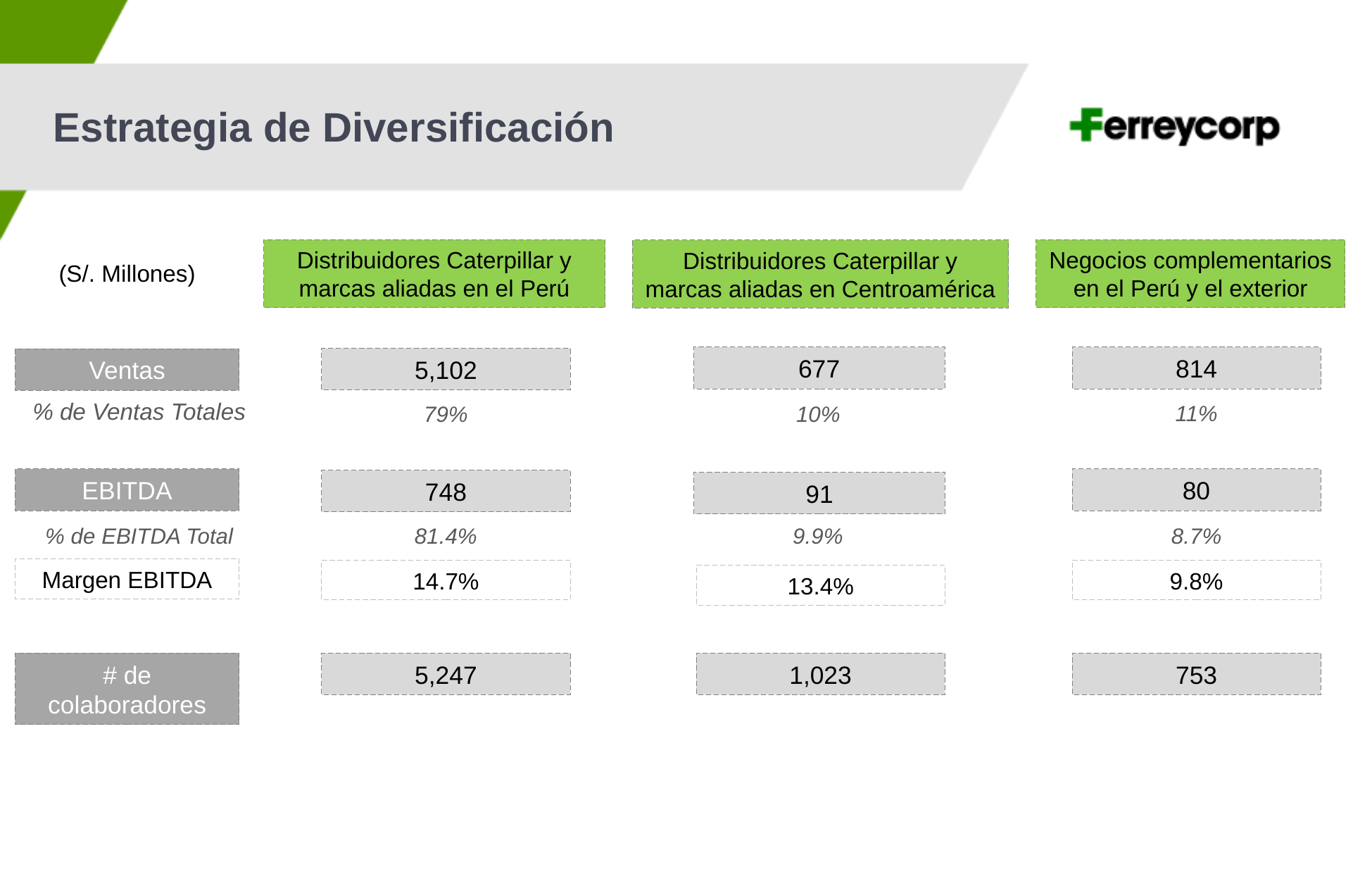

Estrategia de Diversificación
Distribuidores Caterpillar y marcas aliadas en el Perú
Negocios complementarios en el Perú y el exterior
Distribuidores Caterpillar y marcas aliadas en Centroamérica
(S/. Millones)
677
814
5,102
Ventas
% de Ventas Totales
11%
10%
79%
EBITDA
80
748
91
% de EBITDA Total
81.4%
9.9%
8.7%
Margen EBITDA
14.7%
9.8%
13.4%
# de colaboradores
5,247
1,023
753